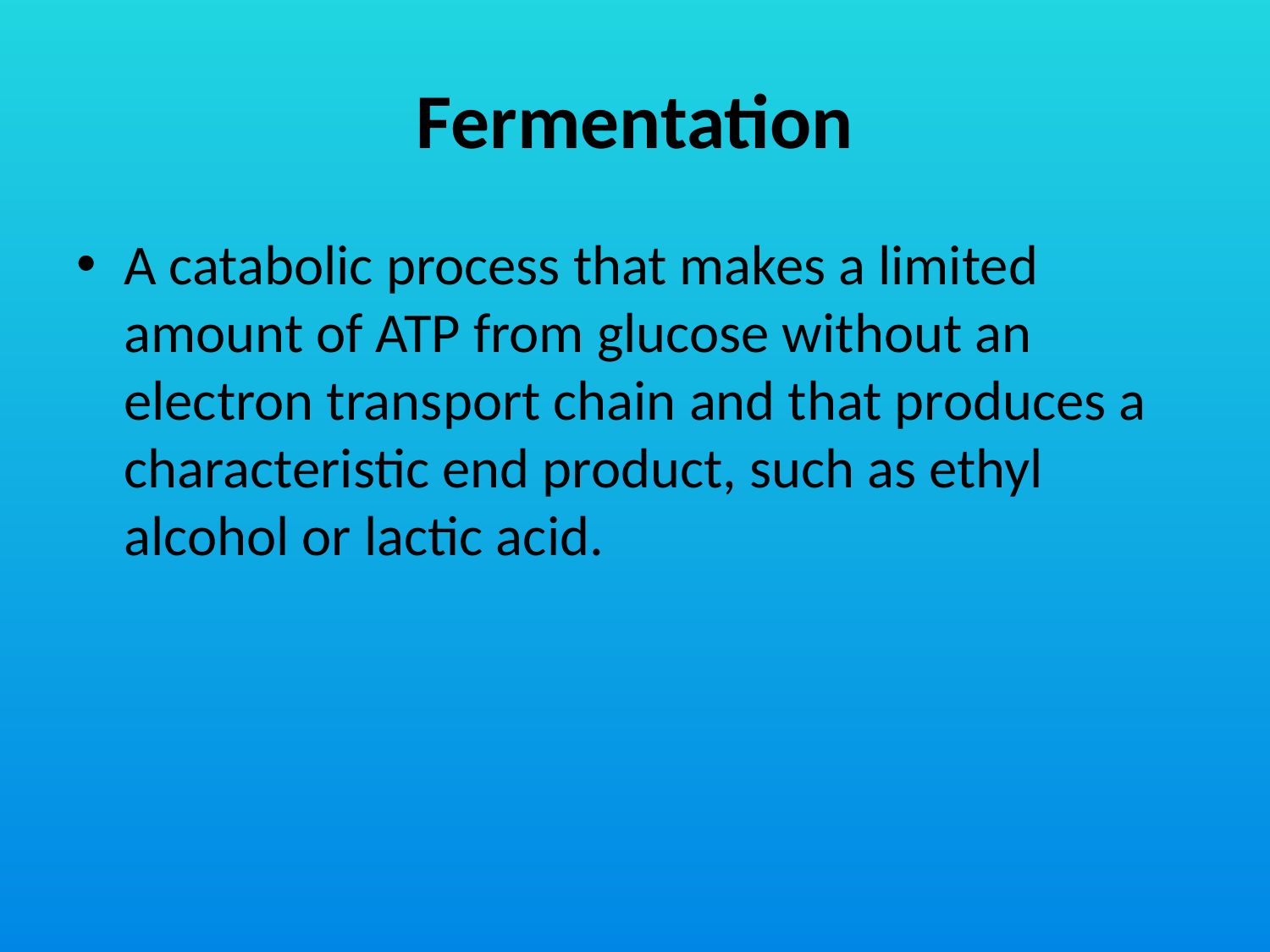

# Fermentation
A catabolic process that makes a limited amount of ATP from glucose without an electron transport chain and that produces a characteristic end product, such as ethyl alcohol or lactic acid.